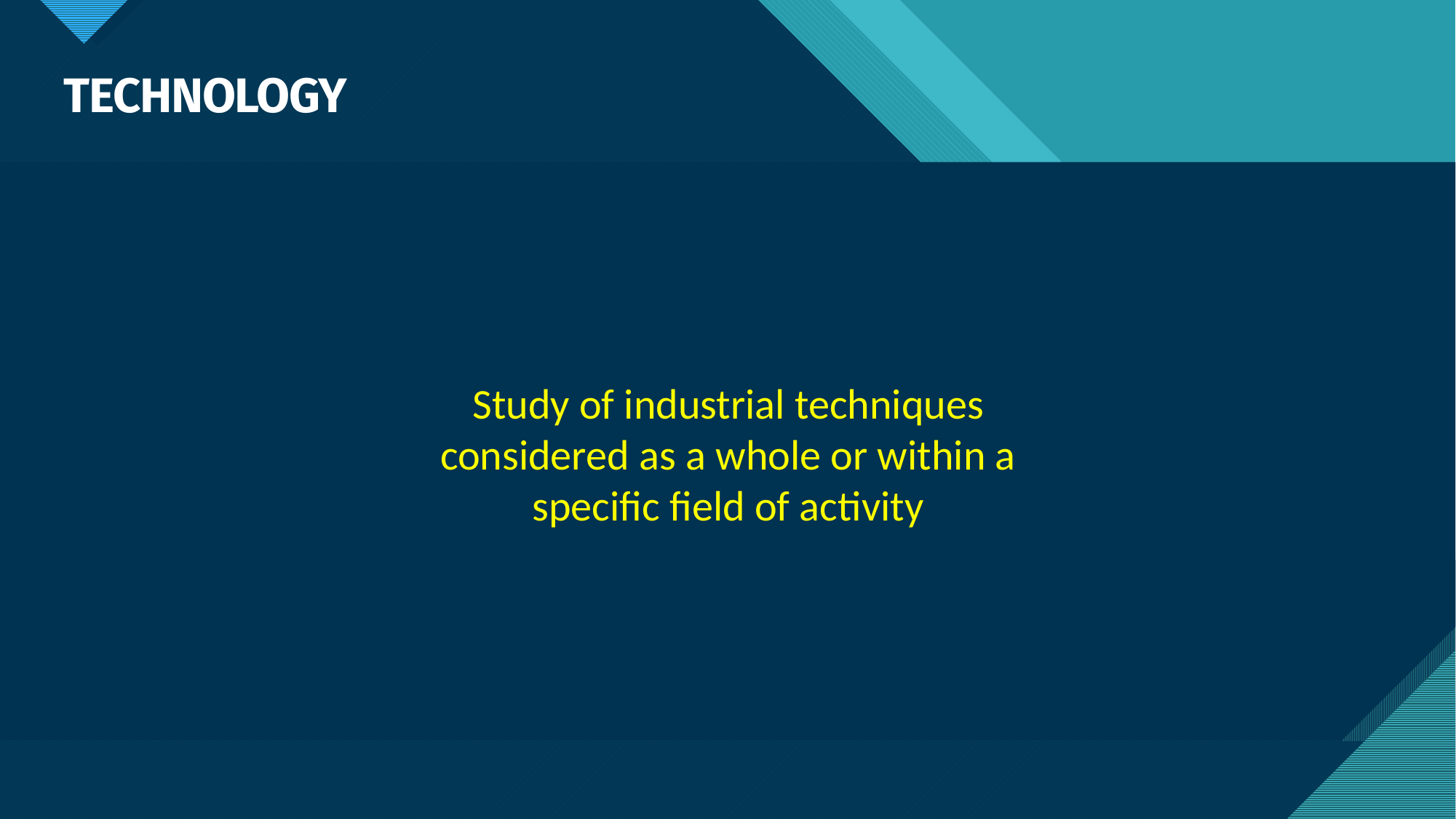

# TECHNOLOGY
Study of industrial techniques considered as a whole or within a specific field of activity
10